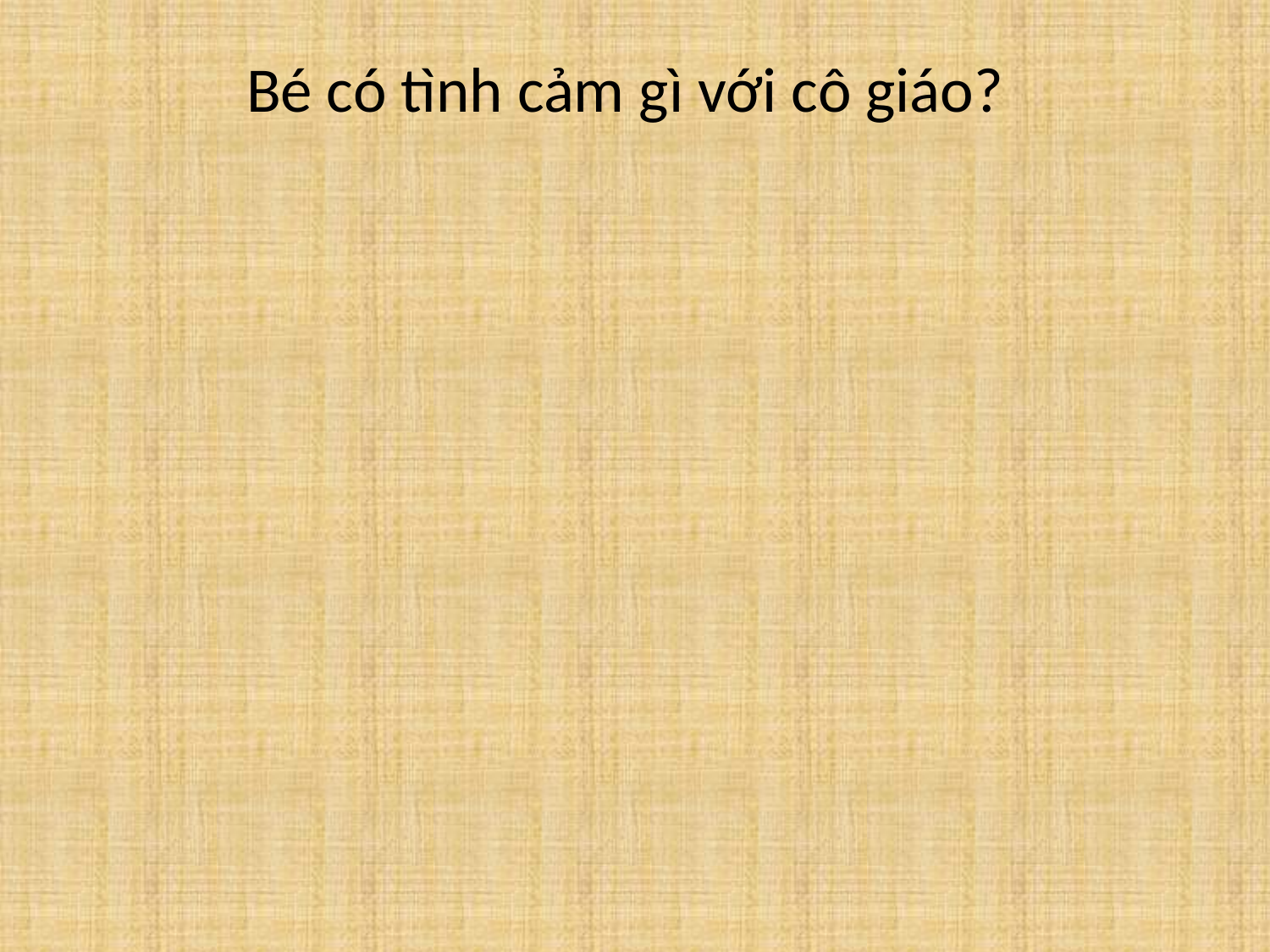

Bé có tình cảm gì với cô giáo?